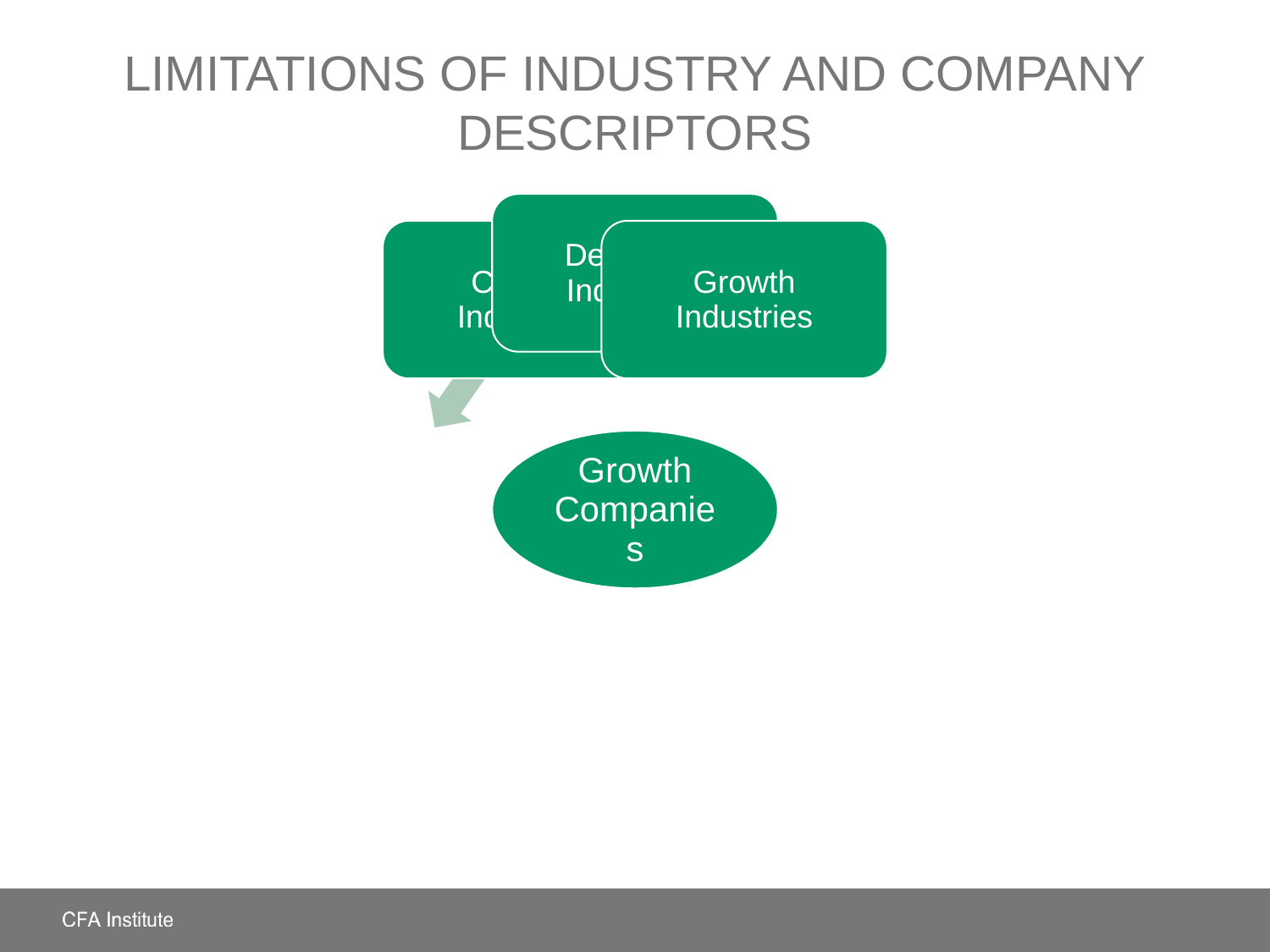

# Limitations of Industry and Company Descriptors
Growth Companies
Cyclical Industries
Growth Industries